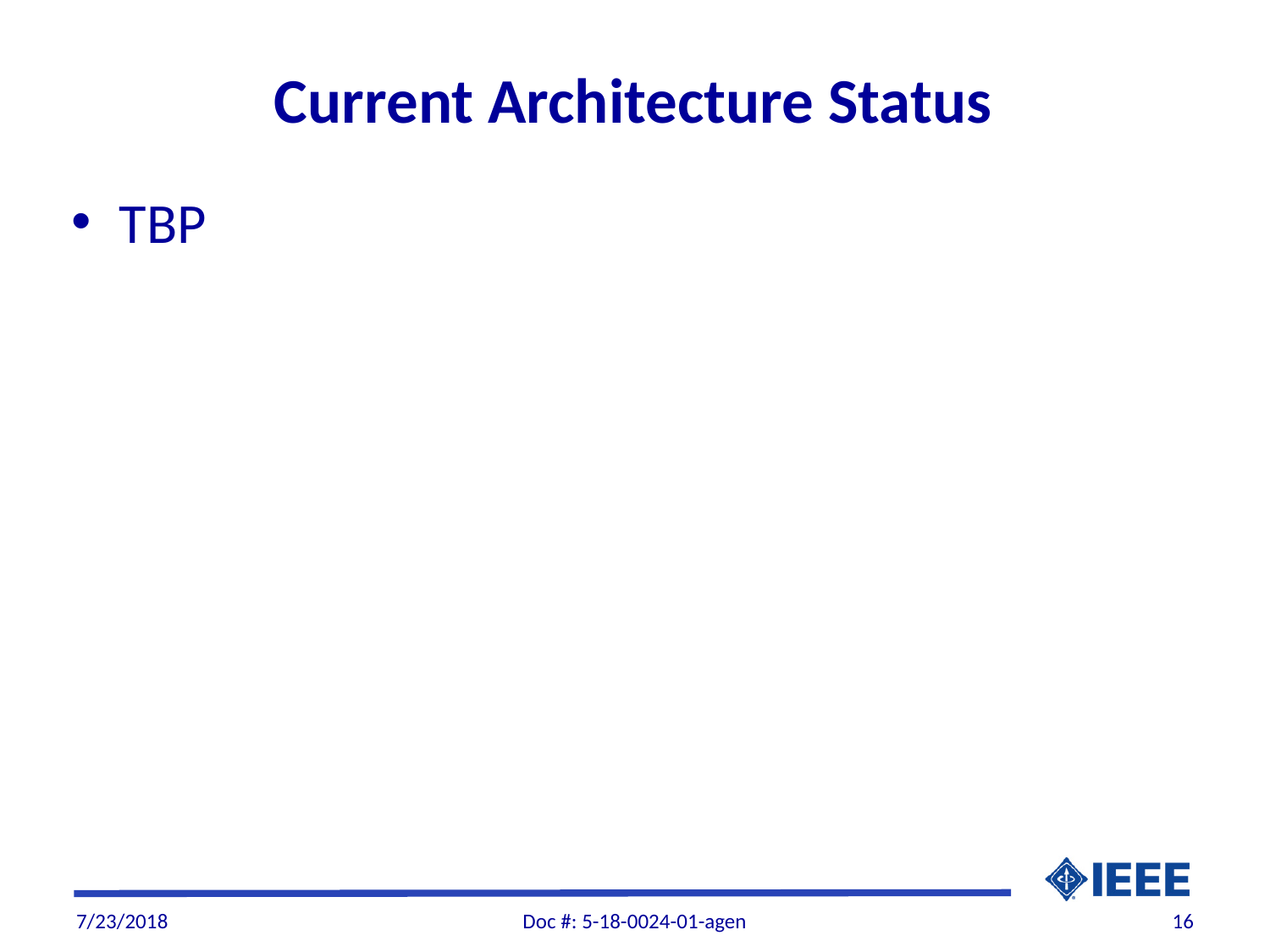

# Current Architecture Status
TBP
7/23/2018
Doc #: 5-18-0024-01-agen
16